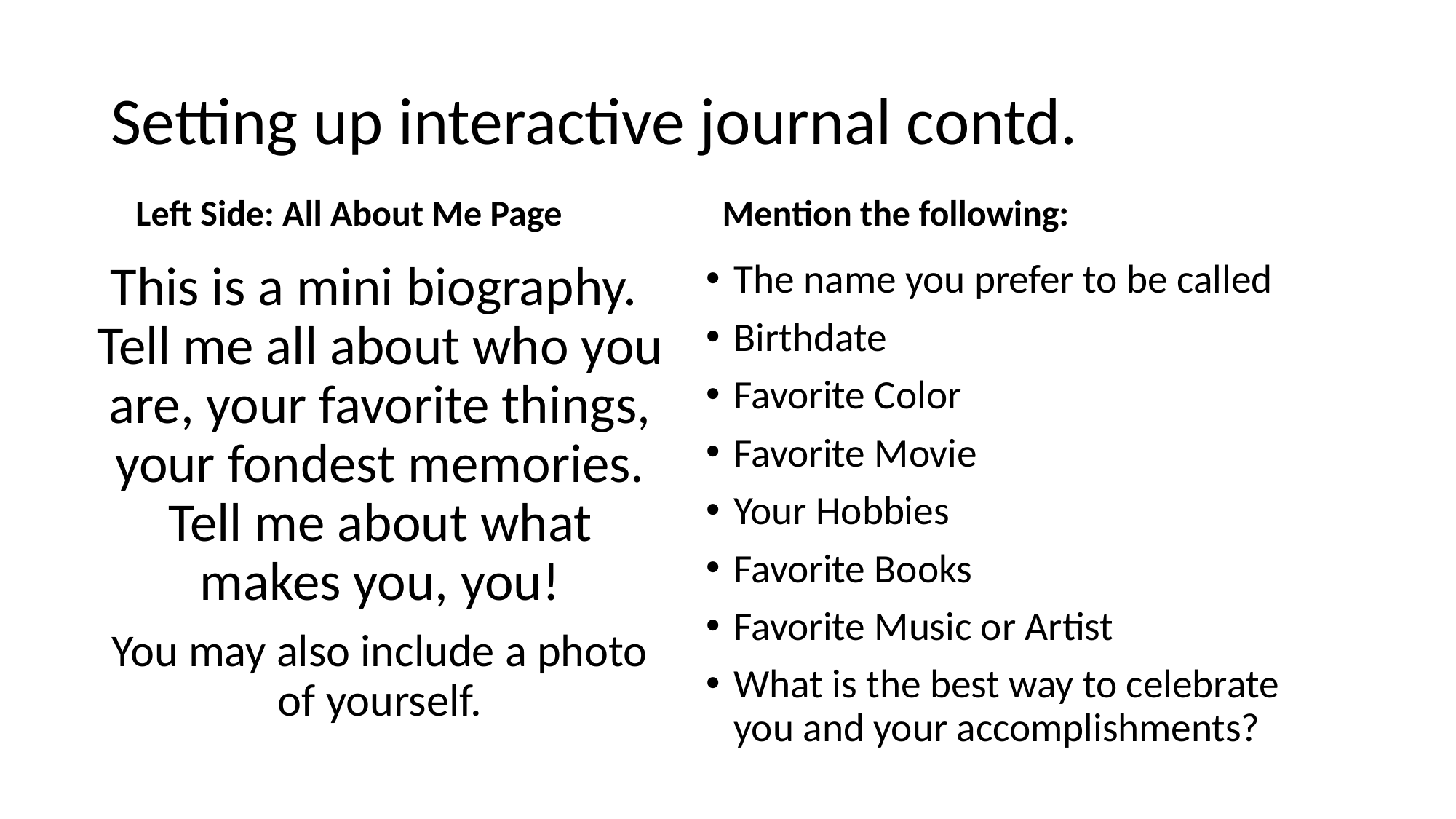

# Setting up interactive journal contd.
Left Side: All About Me Page
Mention the following:
This is a mini biography.  Tell me all about who you are, your favorite things, your fondest memories. Tell me about what makes you, you!
You may also include a photo of yourself.

The name you prefer to be called
Birthdate
Favorite Color
Favorite Movie
Your Hobbies
Favorite Books
Favorite Music or Artist
What is the best way to celebrate you and your accomplishments?